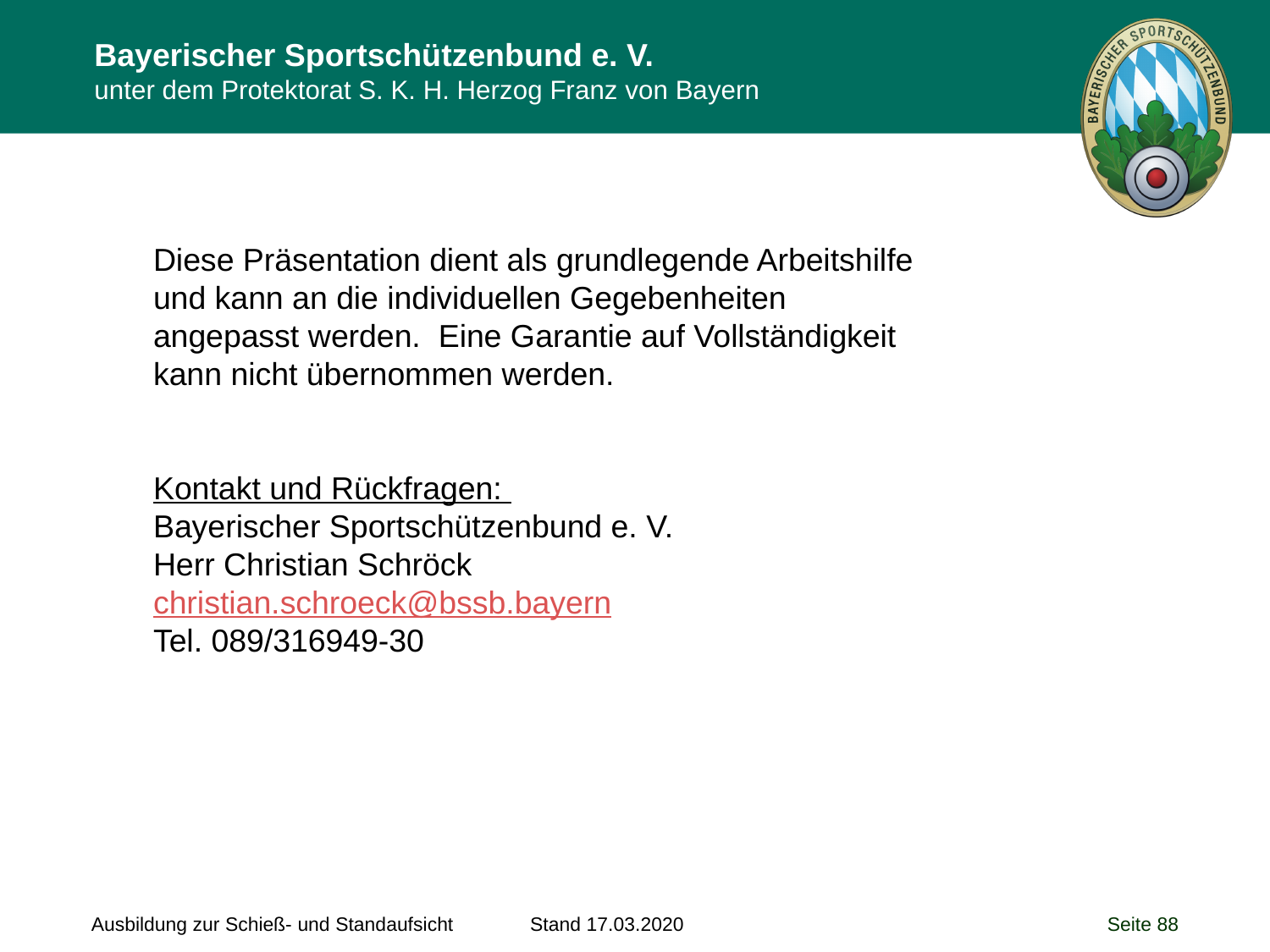

Diese Präsentation dient als grundlegende Arbeitshilfe und kann an die individuellen Gegebenheiten angepasst werden.  Eine Garantie auf Vollständigkeit kann nicht übernommen werden.

Kontakt und Rückfragen:
Bayerischer Sportschützenbund e. V.
Herr Christian Schröck
christian.schroeck@bssb.bayern
Tel. 089/316949-30